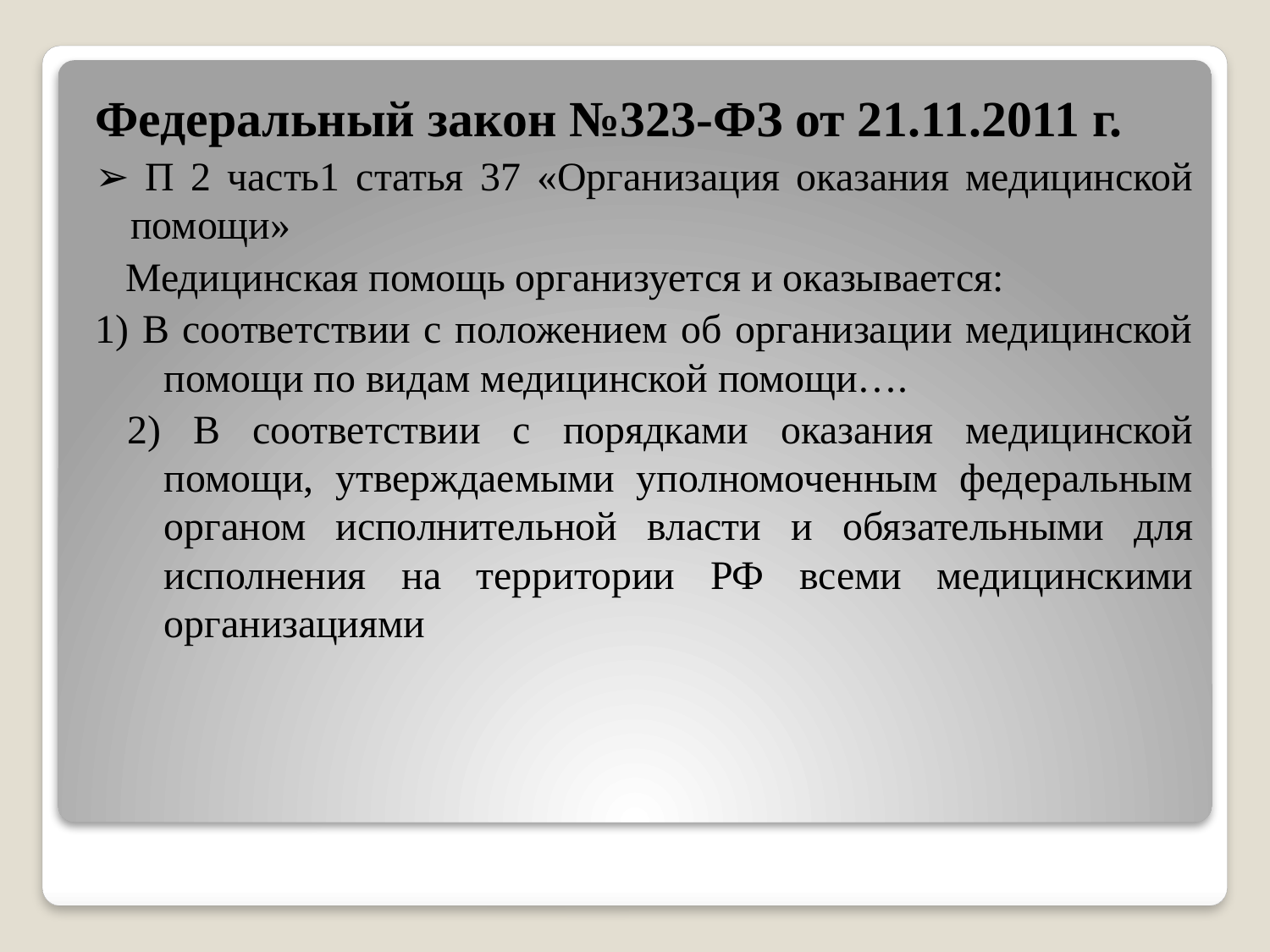

Федеральный закон №323-ФЗ от 21.11.2011 г.
➢ П 2 часть1 статья 37 «Организация оказания медицинской помощи»
   Медицинская помощь организуется и оказывается:
1) В соответствии с положением об организации медицинской помощи по видам медицинской помощи….
 2) В соответствии с порядками оказания медицинской помощи, утверждаемыми уполномоченным федеральным органом исполнительной власти и обязательными для исполнения на территории РФ всеми медицинскими организациями